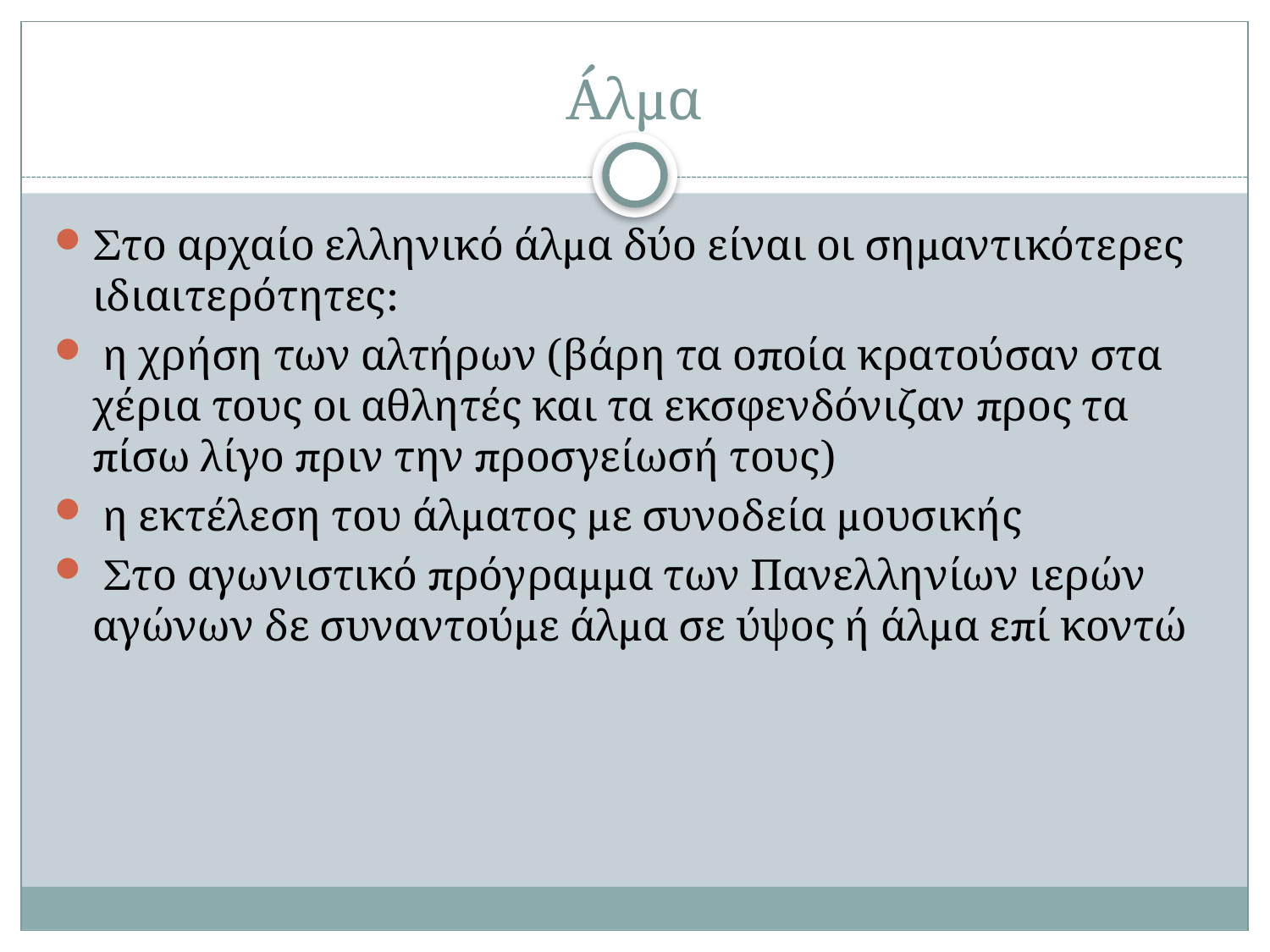

# Άλμα
Στο αρχαίο ελληνικό άλμα δύο είναι οι σημαντικότερες ιδιαιτερότητες:
 η χρήση των αλτήρων (βάρη τα οποία κρατούσαν στα χέρια τους οι αθλητές και τα εκσφενδόνιζαν προς τα πίσω λίγο πριν την προσγείωσή τους)
 η εκτέλεση του άλματος με συνοδεία μουσικής
 Στο αγωνιστικό πρόγραμμα των Πανελληνίων ιερών αγώνων δε συναντούμε άλμα σε ύψος ή άλμα επί κοντώ